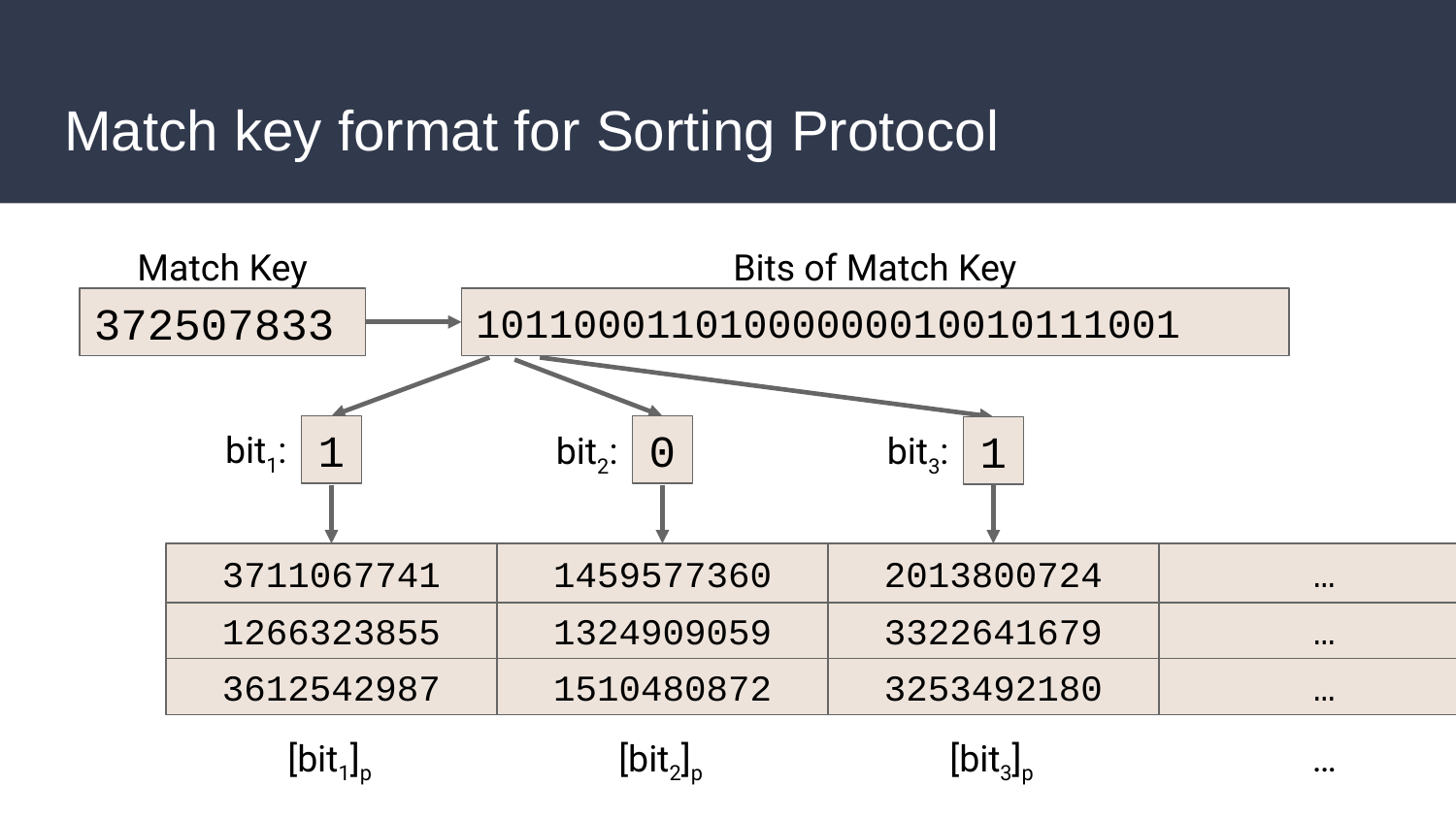

# Match key format for Sorting Protocol
Match Key
Bits of Match Key
372507833
10110001101000000010010111001
bit1:
bit2:
bit3:
1
0
1
3711067741
1459577360
3711067741
1459577360
2013800724
…
[bit1]p:
[bit2]p:
1266323855
1324909059
1266323855
1324909059
3322641679
…
3612542987
1510480872
3612542987
1510480872
3253492180
…
[bit1]p
[bit2]p
[bit3]p
…